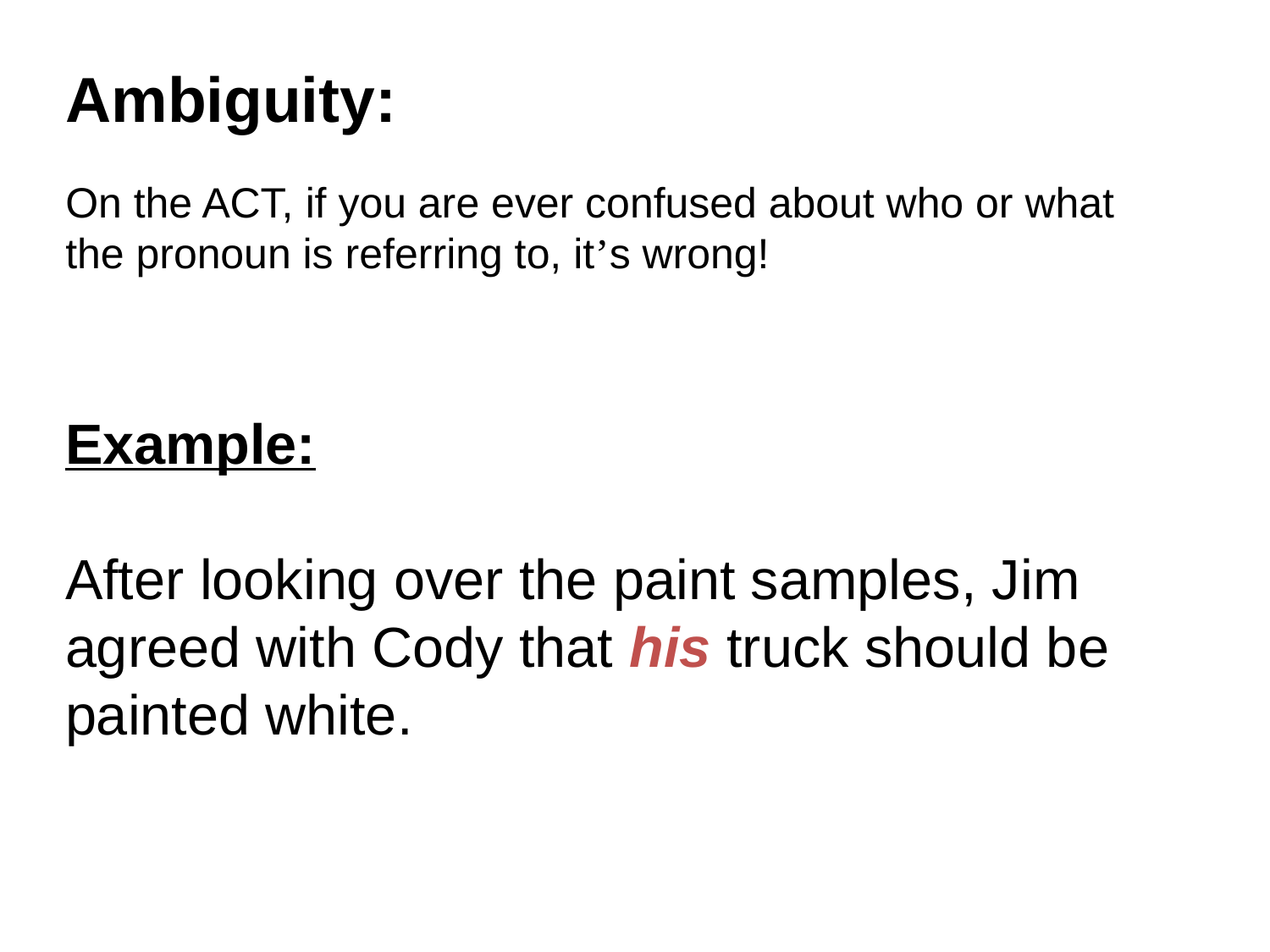

Ambiguity:
On the ACT, if you are ever confused about who or what the pronoun is referring to, it’s wrong!
Example:

After looking over the paint samples, Jim agreed with Cody that his truck should be painted white.